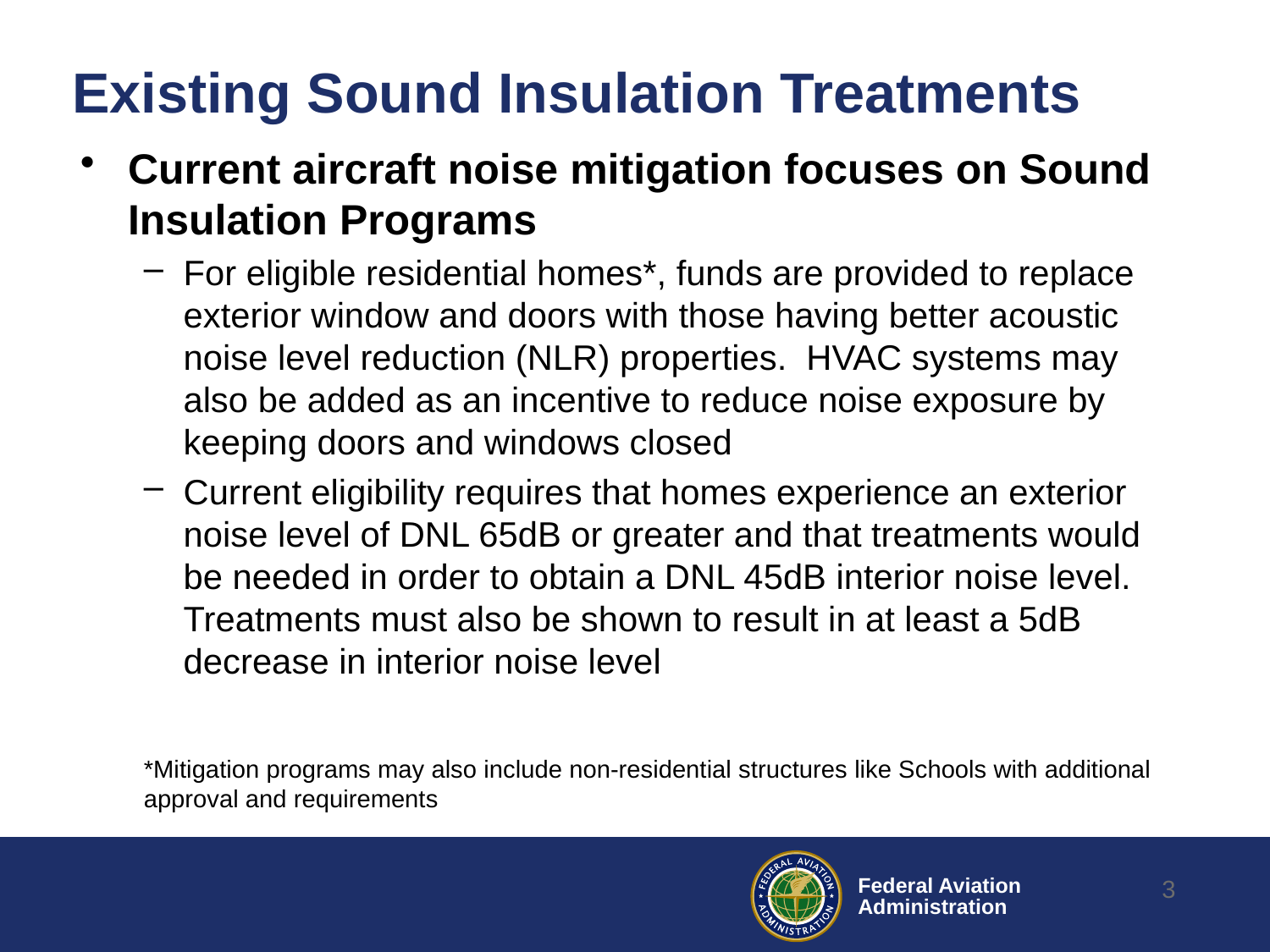

# Existing Sound Insulation Treatments
Current aircraft noise mitigation focuses on Sound Insulation Programs
For eligible residential homes*, funds are provided to replace exterior window and doors with those having better acoustic noise level reduction (NLR) properties.  HVAC systems may also be added as an incentive to reduce noise exposure by keeping doors and windows closed
Current eligibility requires that homes experience an exterior noise level of DNL 65dB or greater and that treatments would be needed in order to obtain a DNL 45dB interior noise level.  Treatments must also be shown to result in at least a 5dB decrease in interior noise level

*Mitigation programs may also include non-residential structures like Schools with additional approval and requirements
3